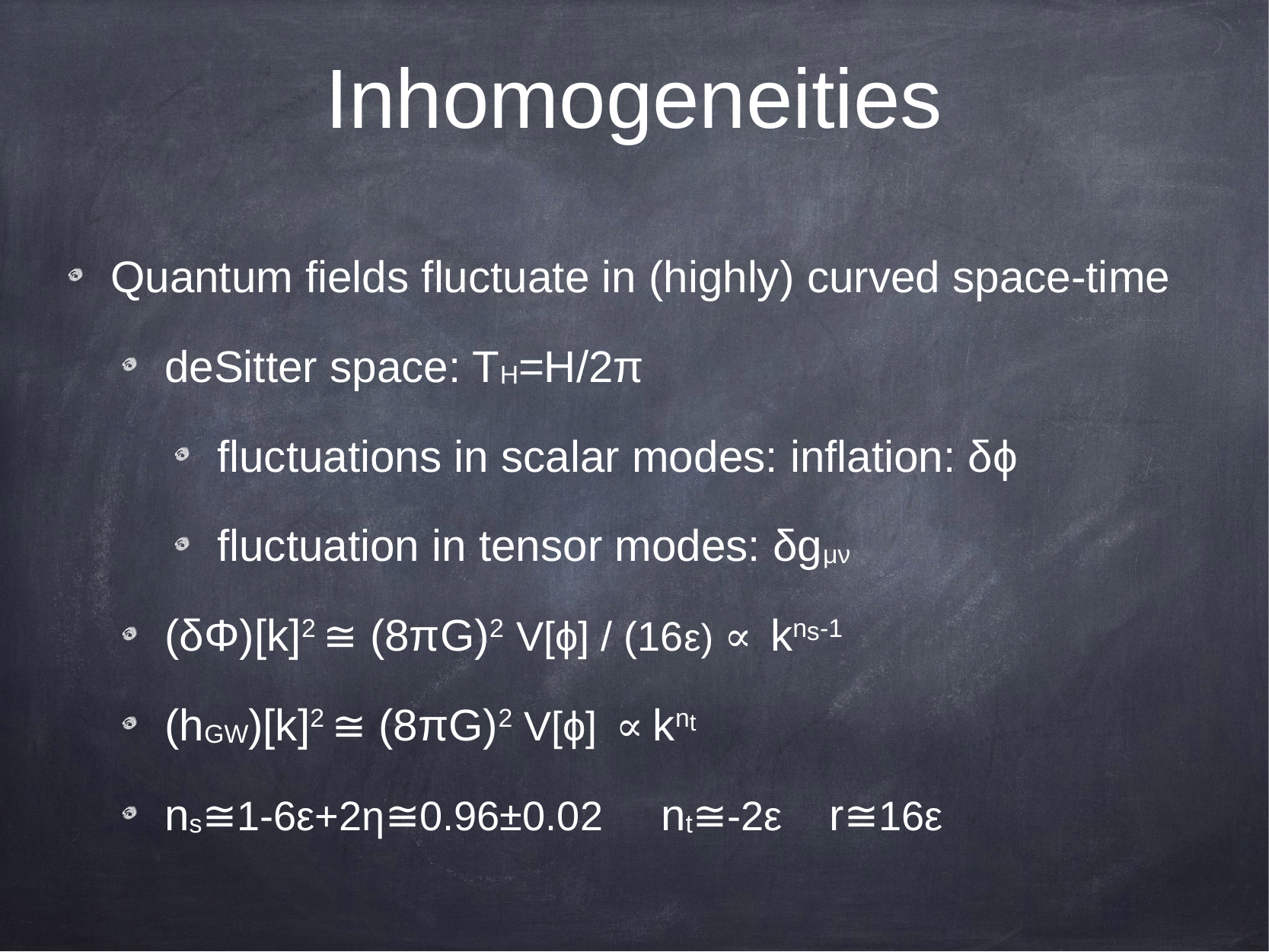

# Inhomogeneities
Quantum fields fluctuate in (highly) curved space-time
deSitter space: TH=H/2π
fluctuations in scalar modes: inflation: δϕ
fluctuation in tensor modes: δgμν
(δΦ)[k]2 ≅ (8πG)2 V[ϕ] / (16ε) ∝  kns-1
(hGW)[k]2 ≅ (8πG)2 V[ϕ]  ∝ knt
ns≅1-6ε+2η≅0.96±0.02     nt≅-2ε    r≅16ε